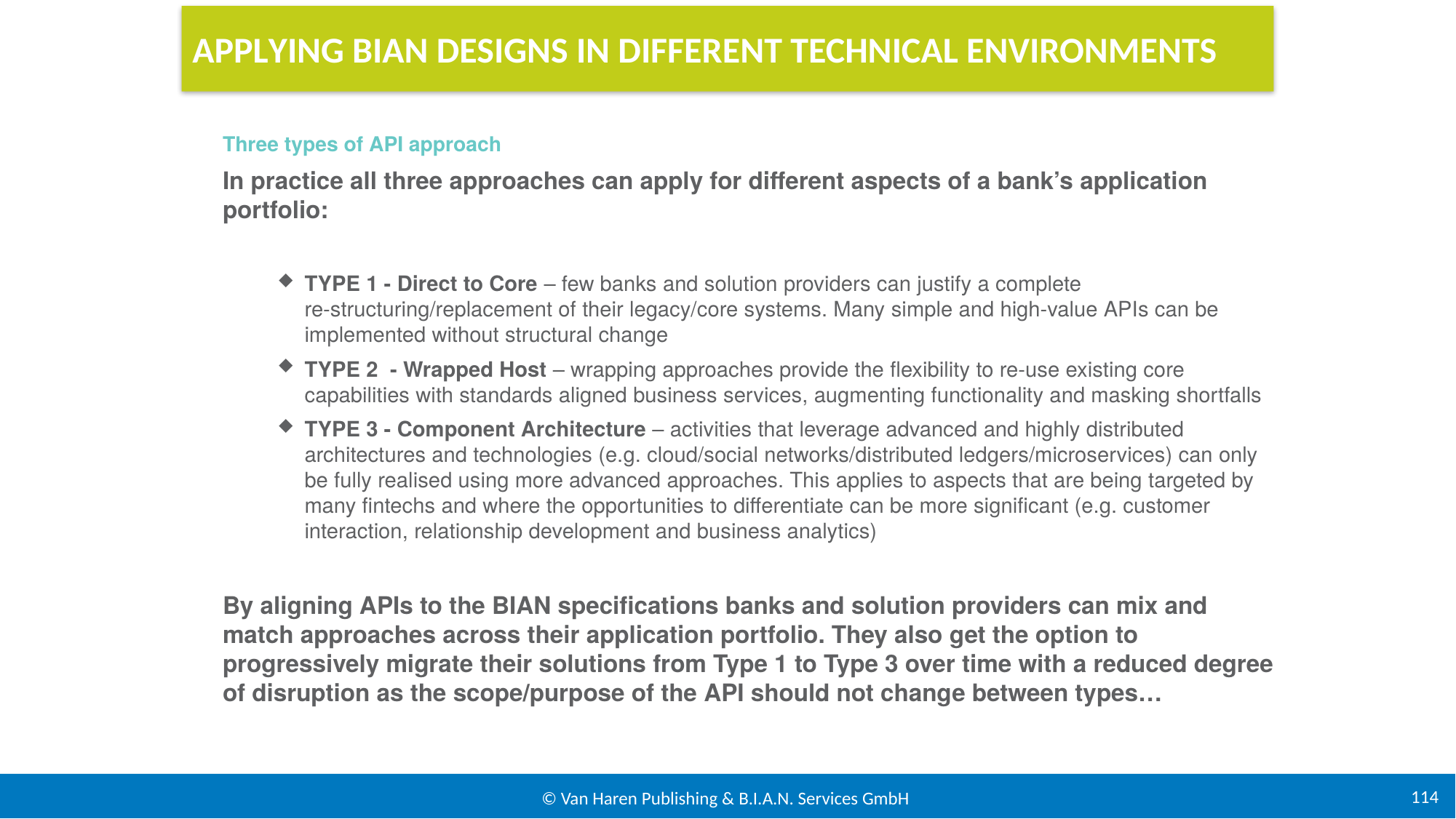

APPLYING BIAN DESIGNS IN DIFFERENT TECHNICAL ENVIRONMENTS
Three types of API approach
In practice all three approaches can apply for different aspects of a bank’s application portfolio:

TYPE 1 - Direct to Core – few banks and solution providers can justify a complete re-structuring/replacement of their legacy/core systems. Many simple and high-value APIs can be implemented without structural change
TYPE 2  - Wrapped Host – wrapping approaches provide the flexibility to re-use existing core capabilities with standards aligned business services, augmenting functionality and masking shortfalls
TYPE 3 - Component Architecture – activities that leverage advanced and highly distributed architectures and technologies (e.g. cloud/social networks/distributed ledgers/microservices) can only be fully realised using more advanced approaches. This applies to aspects that are being targeted by many fintechs and where the opportunities to differentiate can be more significant (e.g. customer interaction, relationship development and business analytics)

By aligning APIs to the BIAN specifications banks and solution providers can mix and match approaches across their application portfolio. They also get the option to progressively migrate their solutions from Type 1 to Type 3 over time with a reduced degree of disruption as the scope/purpose of the API should not change between types…